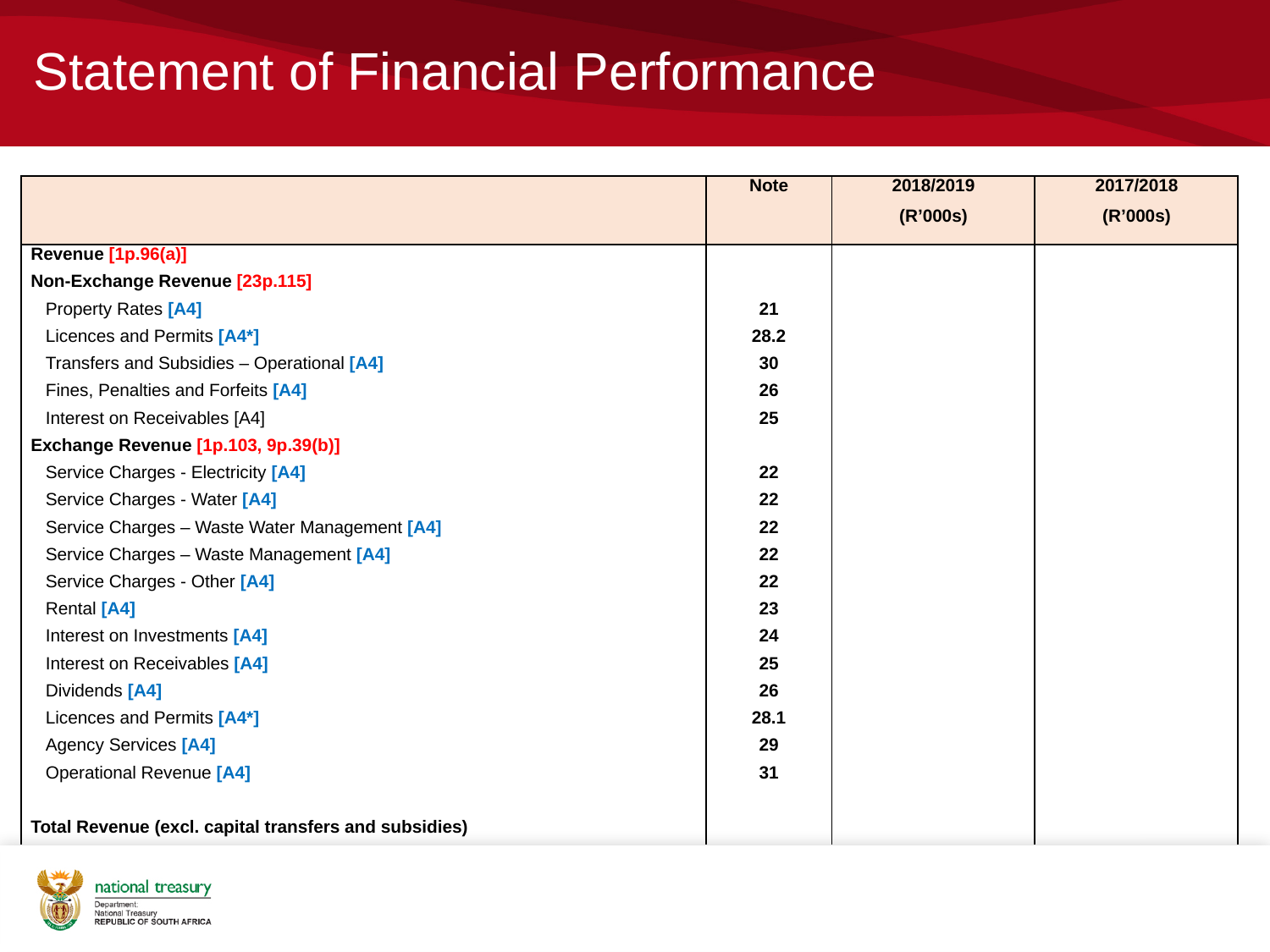

# Statement of Financial Performance
|  | Note | 2018/2019 (R’000s) | 2017/2018 (R’000s) |
| --- | --- | --- | --- |
| Revenue [1p.96(a)] |  |  |  |
| Non-Exchange Revenue [23p.115] |  |  |  |
| Property Rates [A4] | 21 |  |  |
| Licences and Permits [A4\*] | 28.2 |  |  |
| Transfers and Subsidies – Operational [A4] | 30 |  |  |
| Fines, Penalties and Forfeits [A4] | 26 |  |  |
| Interest on Receivables [A4] | 25 |  |  |
| Exchange Revenue [1p.103, 9p.39(b)] |  |  |  |
| Service Charges - Electricity [A4] | 22 |  |  |
| Service Charges - Water [A4] | 22 |  |  |
| Service Charges – Waste Water Management [A4] | 22 |  |  |
| Service Charges – Waste Management [A4] | 22 |  |  |
| Service Charges - Other [A4] | 22 |  |  |
| Rental [A4] | 23 |  |  |
| Interest on Investments [A4] | 24 |  |  |
| Interest on Receivables [A4] | 25 |  |  |
| Dividends [A4] | 26 |  |  |
| Licences and Permits [A4\*] | 28.1 |  |  |
| Agency Services [A4] | 29 |  |  |
| Operational Revenue [A4] | 31 |  |  |
|  |  |  |  |
| Total Revenue (excl. capital transfers and subsidies) |  |  |  |